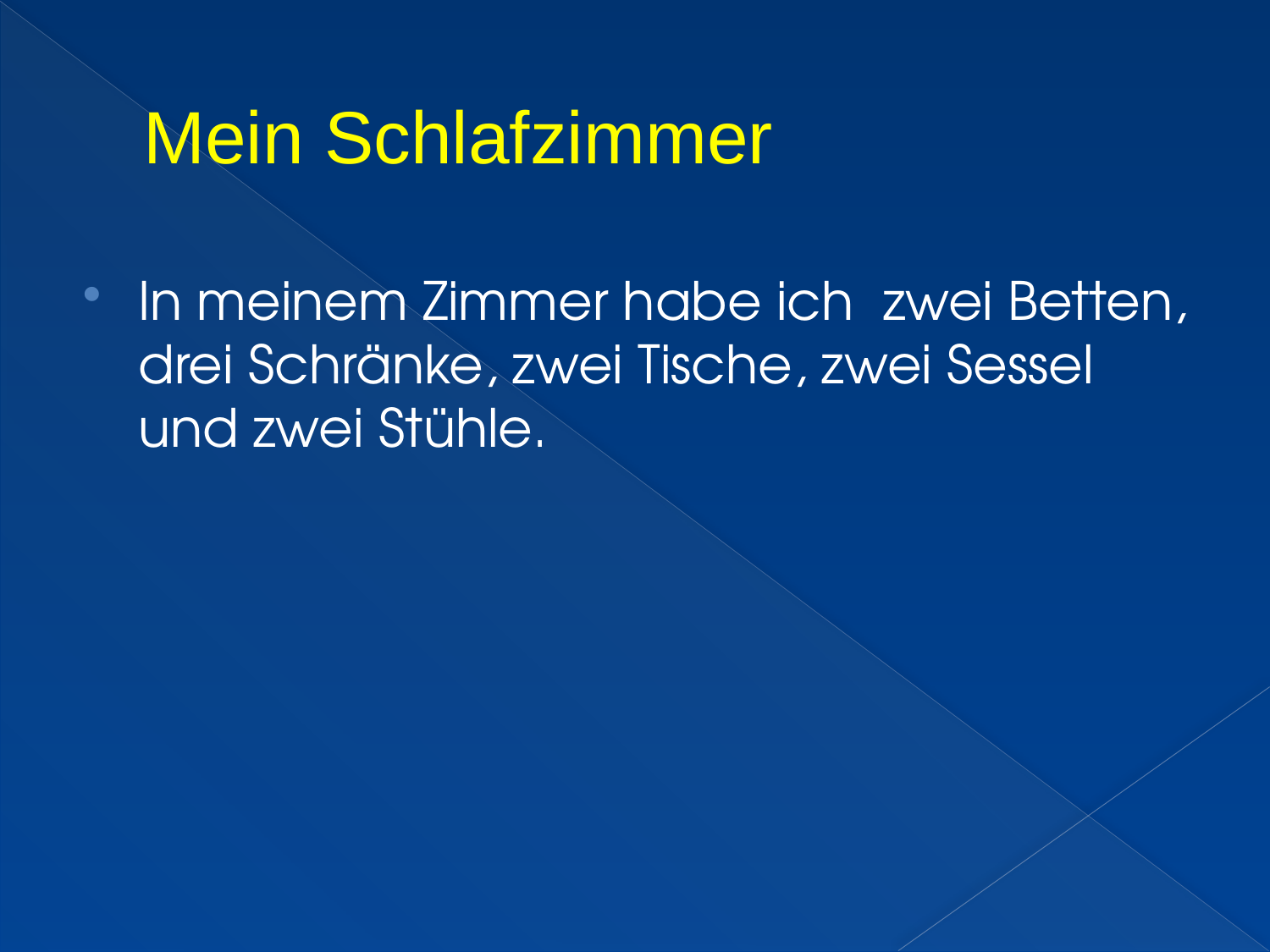

# Mein Schlafzimmer
In meinem Zimmer habe ich  zwei Betten, drei Schränke, zwei Tische, zwei Sessel und zwei Stühle.